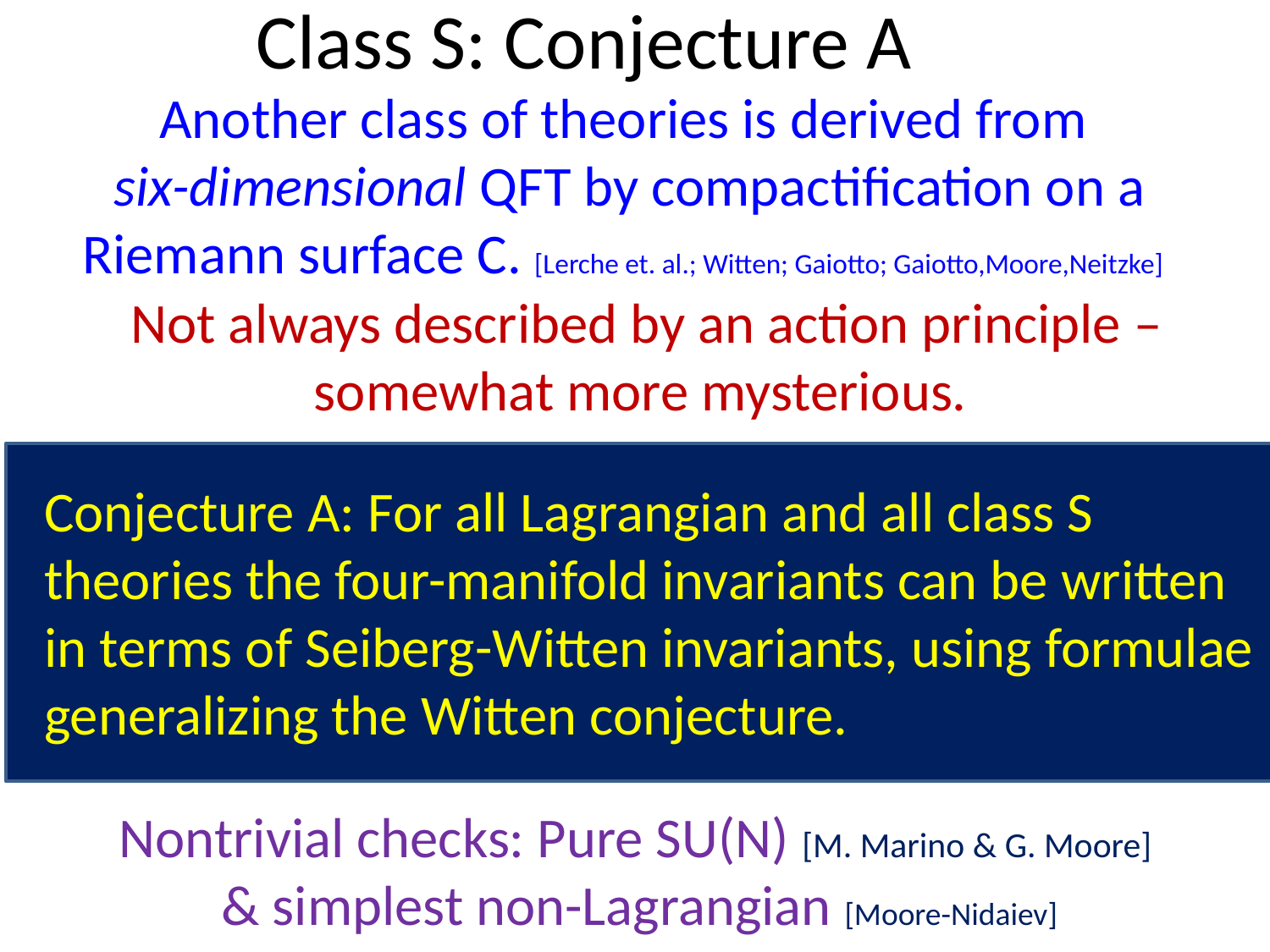

# Class S: Conjecture A
Another class of theories is derived from
six-dimensional QFT by compactification on a Riemann surface C. [Lerche et. al.; Witten; Gaiotto; Gaiotto,Moore,Neitzke]
Not always described by an action principle – somewhat more mysterious.

Conjecture A: For all Lagrangian and all class S theories the four-manifold invariants can be written in terms of Seiberg-Witten invariants, using formulae generalizing the Witten conjecture.
Nontrivial checks: Pure SU(N) [M. Marino & G. Moore]
& simplest non-Lagrangian [Moore-Nidaiev]